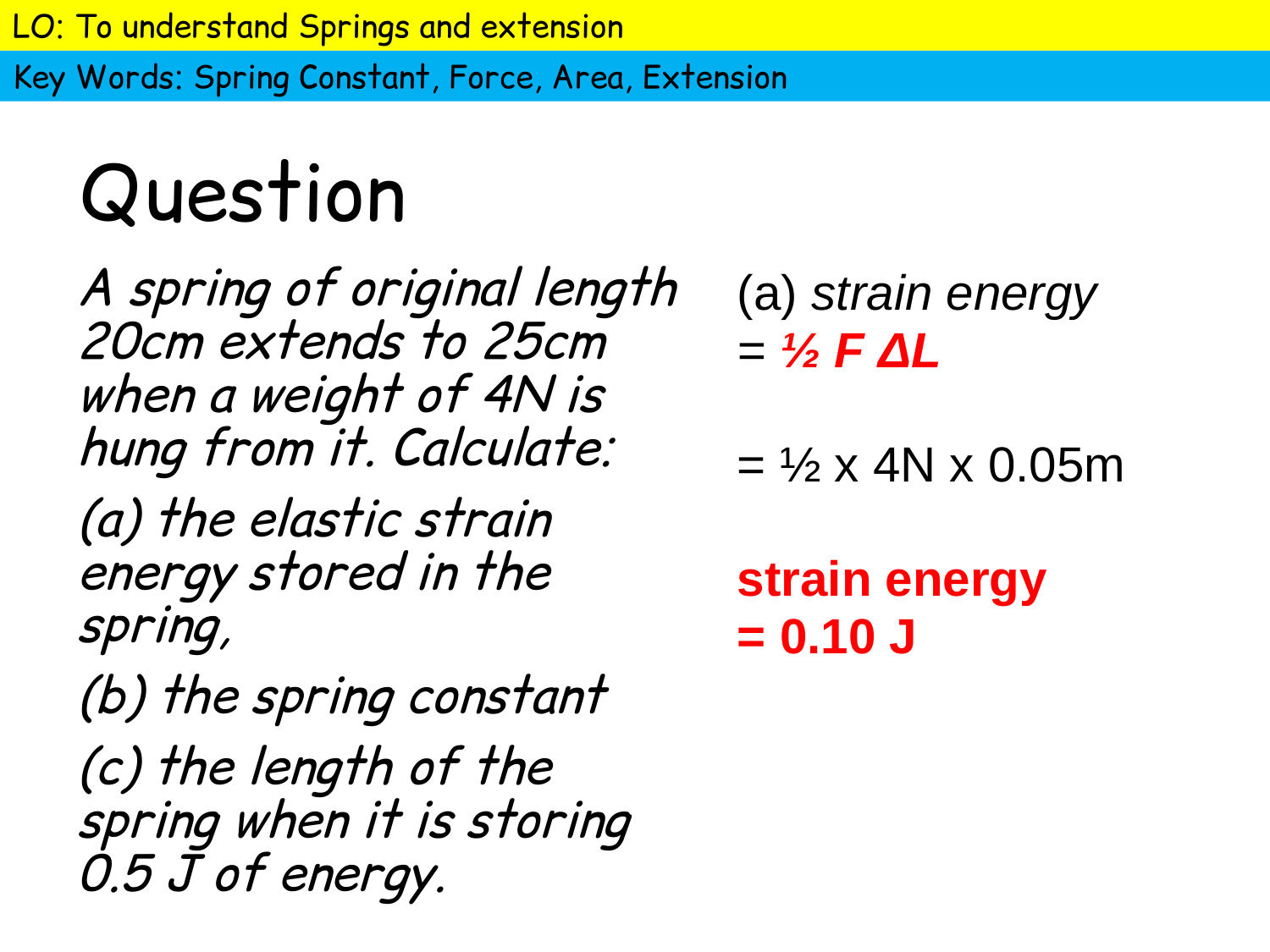

# Question
A spring of original length 20cm extends to 25cm when a weight of 4N is hung from it. Calculate:
(a) the elastic strain energy stored in the spring,
(b) the spring constant
(c) the length of the spring when it is storing 0.5 J of energy.
(a) strain energy
= ½ F ΔL

= ½ x 4N x 0.05m

strain energy
= 0.10 J